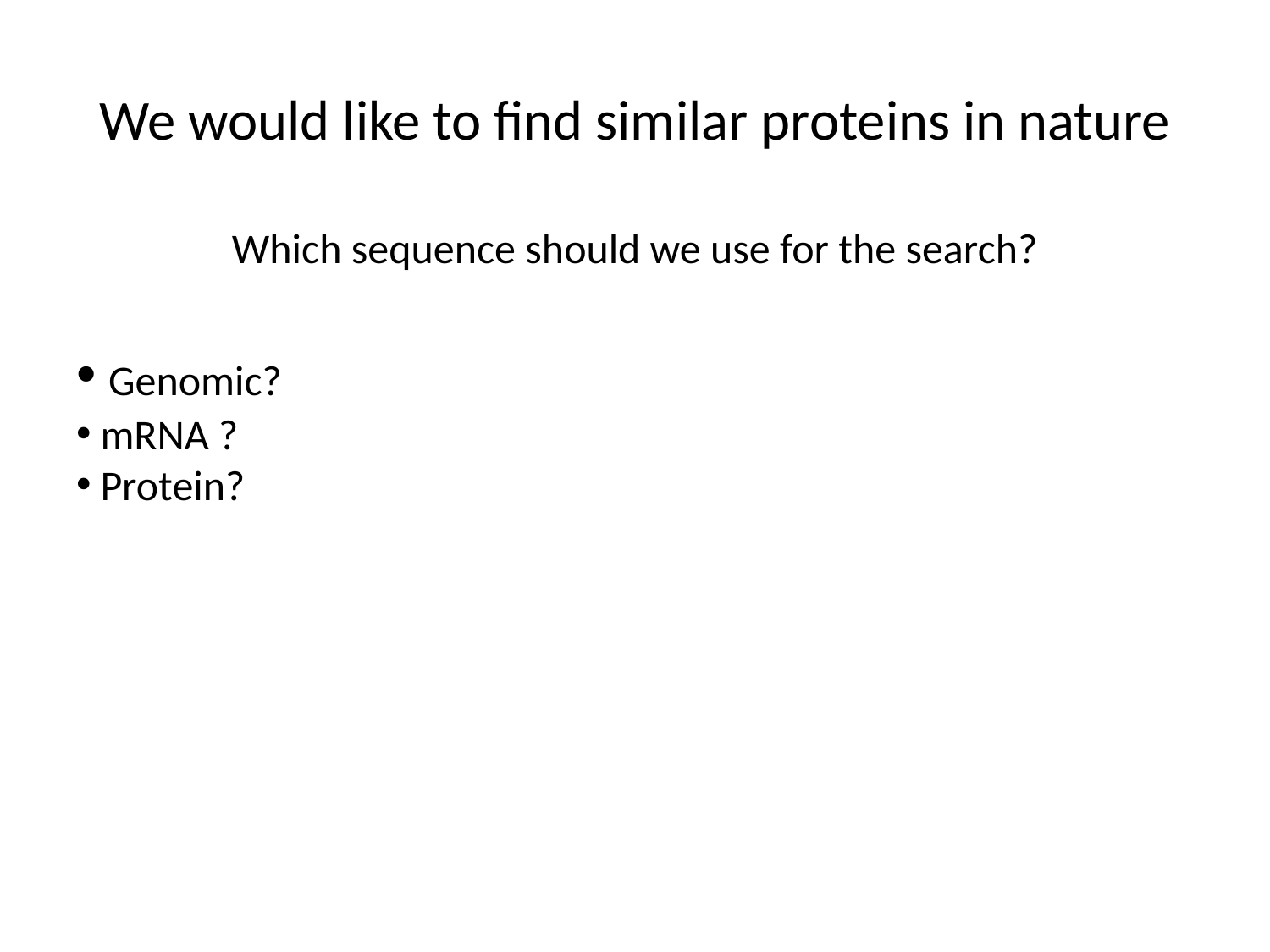

# We would like to find similar proteins in nature
Which sequence should we use for the search?

 Genomic?
 mRNA ?
 Protein?